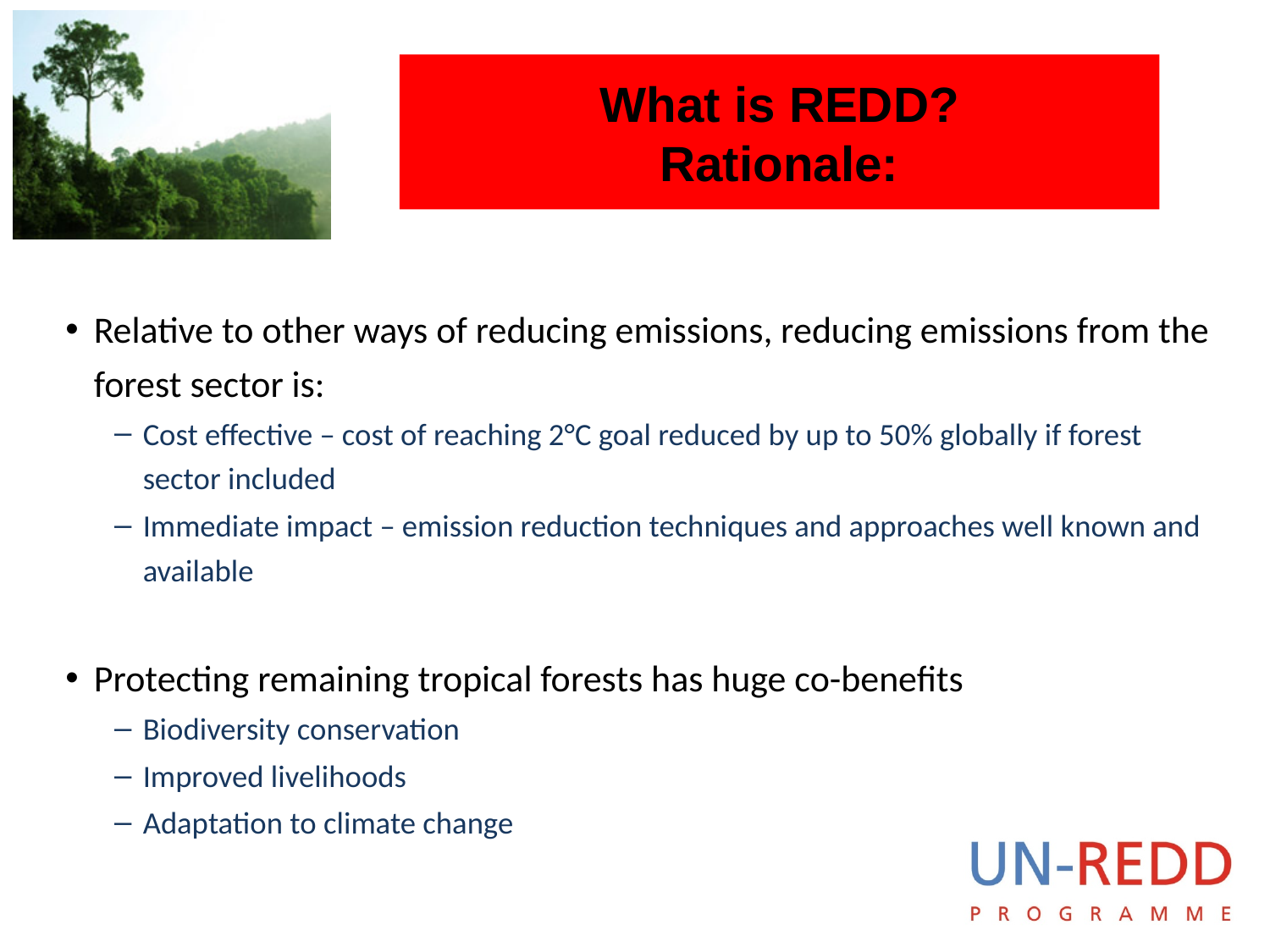

What is REDD?
Rationale:
Relative to other ways of reducing emissions, reducing emissions from the forest sector is:
Cost effective – cost of reaching 2°C goal reduced by up to 50% globally if forest sector included
Immediate impact – emission reduction techniques and approaches well known and available

Protecting remaining tropical forests has huge co-benefits
Biodiversity conservation
Improved livelihoods
Adaptation to climate change